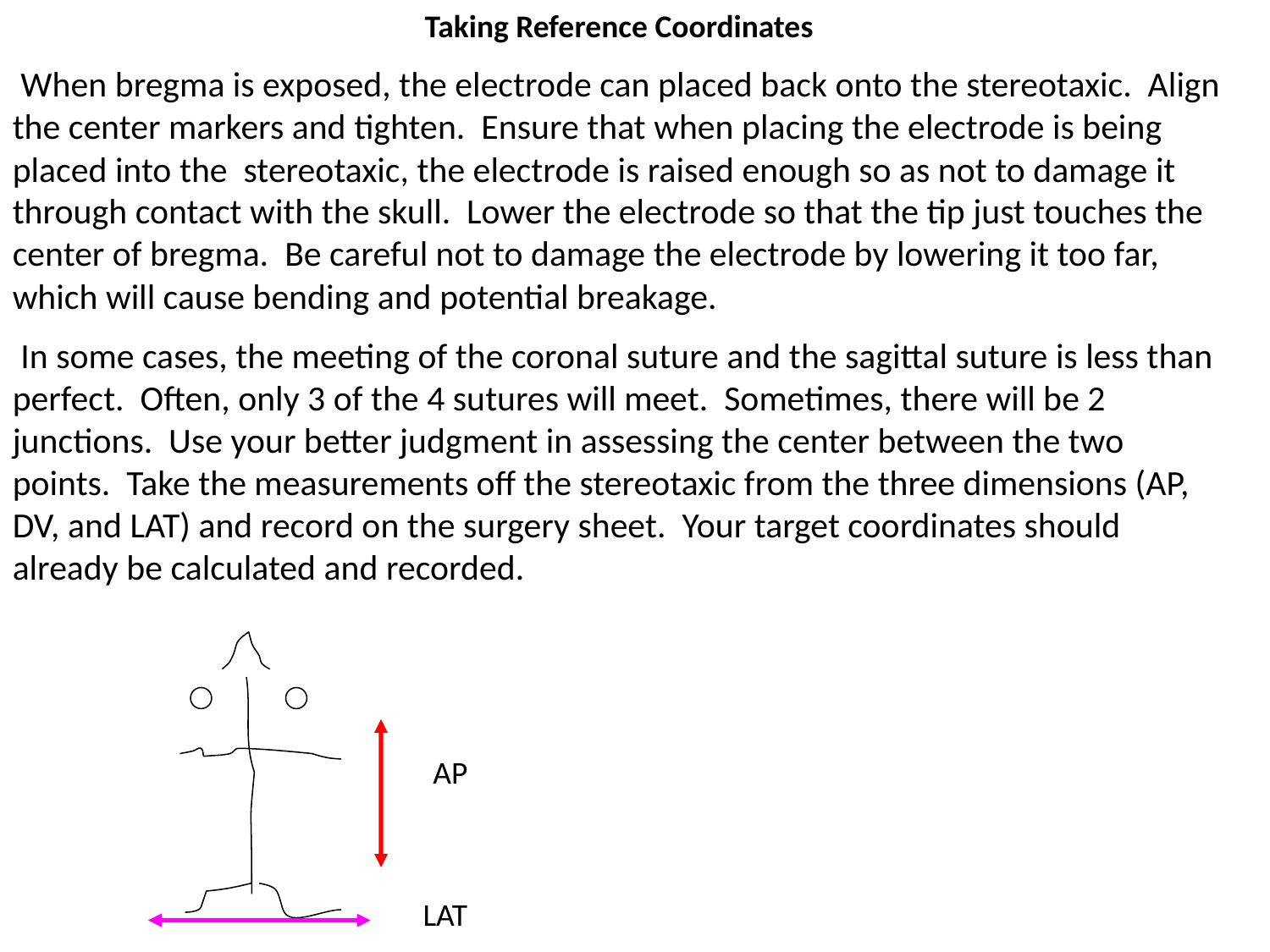

Taking Reference Coordinates
 When bregma is exposed, the electrode can placed back onto the stereotaxic.  Align the center markers and tighten.  Ensure that when placing the electrode is being placed into the  stereotaxic, the electrode is raised enough so as not to damage it through contact with the skull.  Lower the electrode so that the tip just touches the center of bregma.  Be careful not to damage the electrode by lowering it too far, which will cause bending and potential breakage.
 In some cases, the meeting of the coronal suture and the sagittal suture is less than perfect.  Often, only 3 of the 4 sutures will meet.  Sometimes, there will be 2 junctions.  Use your better judgment in assessing the center between the two points.  Take the measurements off the stereotaxic from the three dimensions (AP, DV, and LAT) and record on the surgery sheet.  Your target coordinates should already be calculated and recorded.

AP

LAT